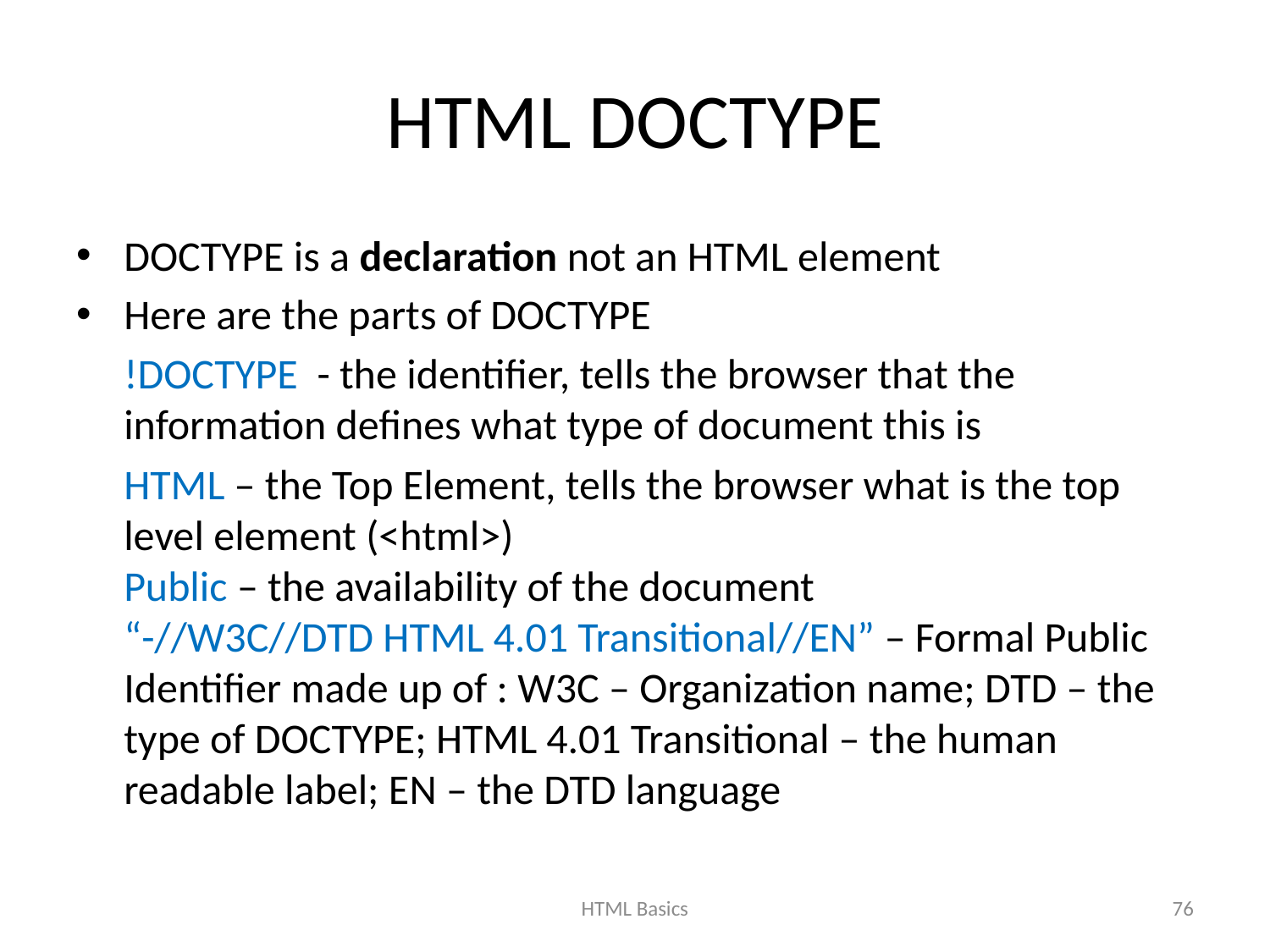

# HTML DOCTYPE
DOCTYPE is a declaration not an HTML element
Here are the parts of DOCTYPE
	!DOCTYPE  - the identifier, tells the browser that the information defines what type of document this is
	HTML – the Top Element, tells the browser what is the top level element (<html>)
Public – the availability of the document
“-//W3C//DTD HTML 4.01 Transitional//EN” – Formal Public Identifier made up of : W3C – Organization name; DTD – the type of DOCTYPE; HTML 4.01 Transitional – the human readable label; EN – the DTD language

HTML Basics
76